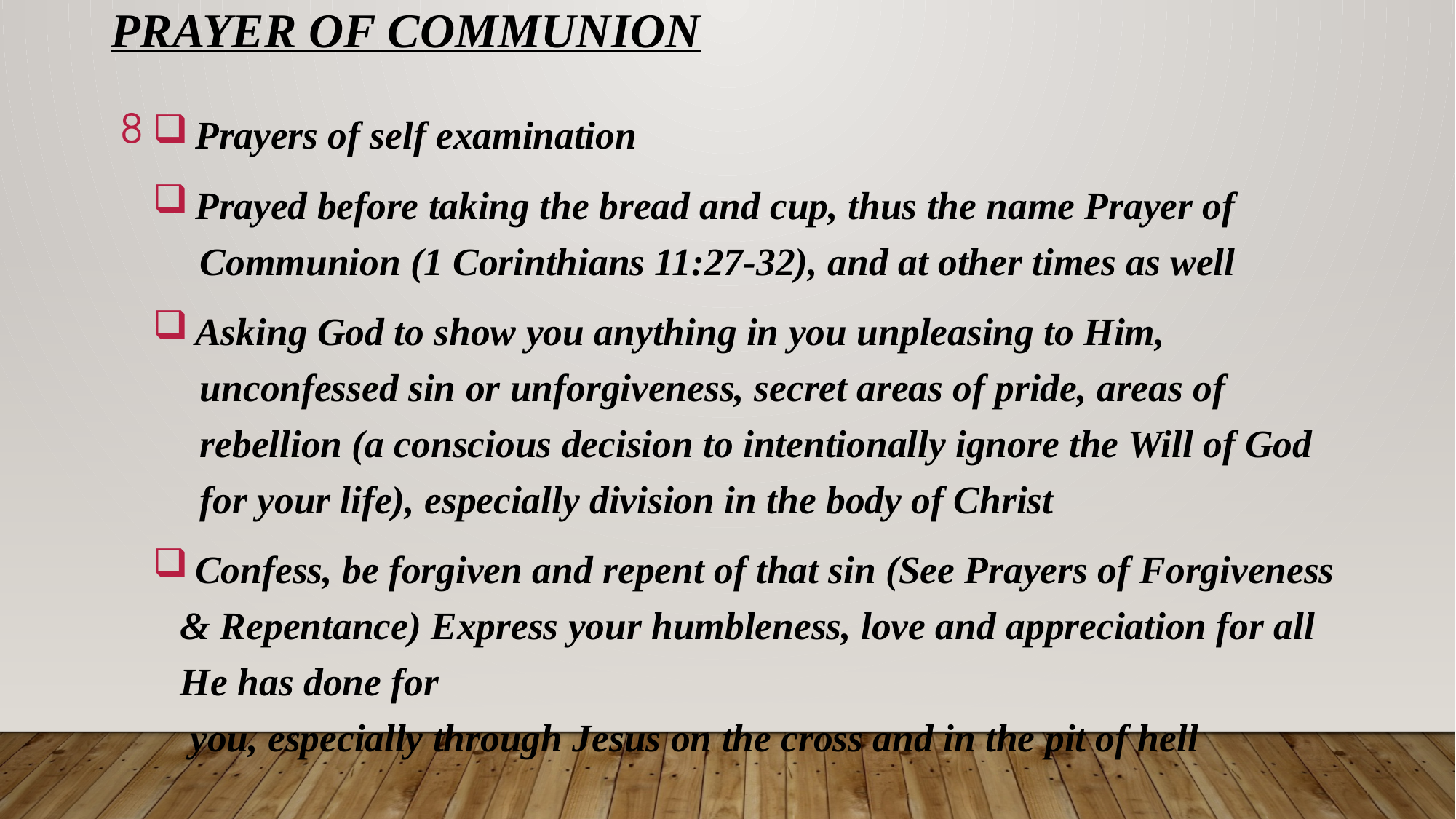

# PRAYER OF COMMUNION
8
 Prayers of self examination
 Prayed before taking the bread and cup, thus the name Prayer of
  Communion (1 Corinthians 11:27-32), and at other times as well
 Asking God to show you anything in you unpleasing to Him,
  unconfessed sin or unforgiveness, secret areas of pride, areas of
  rebellion (a conscious decision to intentionally ignore the Will of God
  for your life), especially division in the body of Christ
 Confess, be forgiven and repent of that sin (See Prayers of Forgiveness & Repentance) Express your humbleness, love and appreciation for all He has done for
 you, especially through Jesus on the cross and in the pit of hell